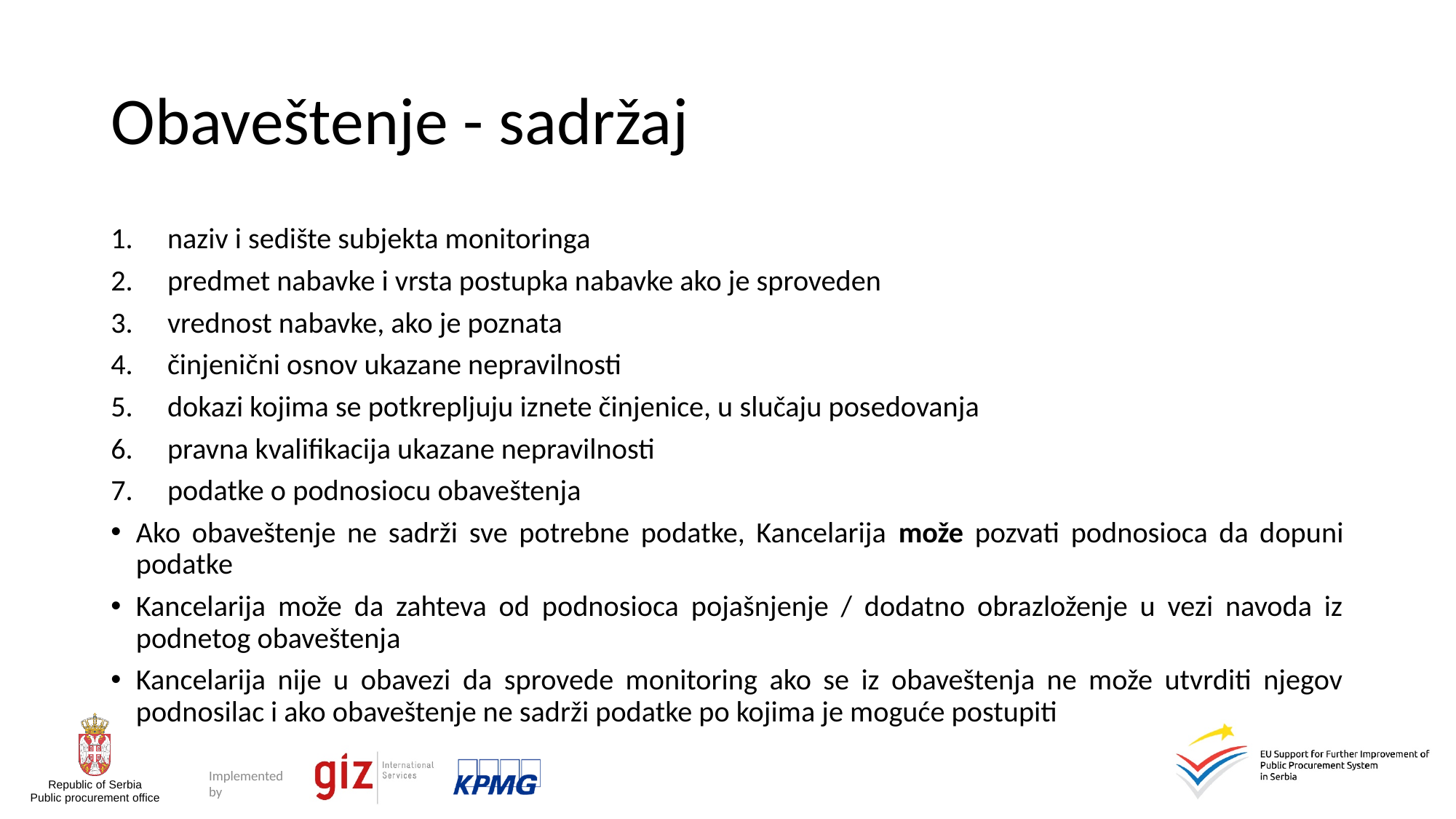

# Obaveštenje - sadržaj
naziv i sedište subjekta monitoringa
predmet nabavke i vrsta postupka nabavke ako je sproveden
vrednost nabavke, ako je poznata
činjenični osnov ukazane nepravilnosti
dokazi kojima se potkrepljuju iznete činjenice, u slučaju posedovanja
pravna kvalifikacija ukazane nepravilnosti
podatke o podnosiocu obaveštenja
Ako obaveštenje ne sadrži sve potrebne podatke, Kancelarija može pozvati podnosioca da dopuni podatke
Kancelarija može da zahteva od podnosioca pojašnjenje / dodatno obrazloženje u vezi navoda iz podnetog obaveštenja
Kancelarija nije u obavezi da sprovede monitoring ako se iz obaveštenja ne može utvrditi njegov podnosilac i ako obaveštenje ne sadrži podatke po kojima je moguće postupiti